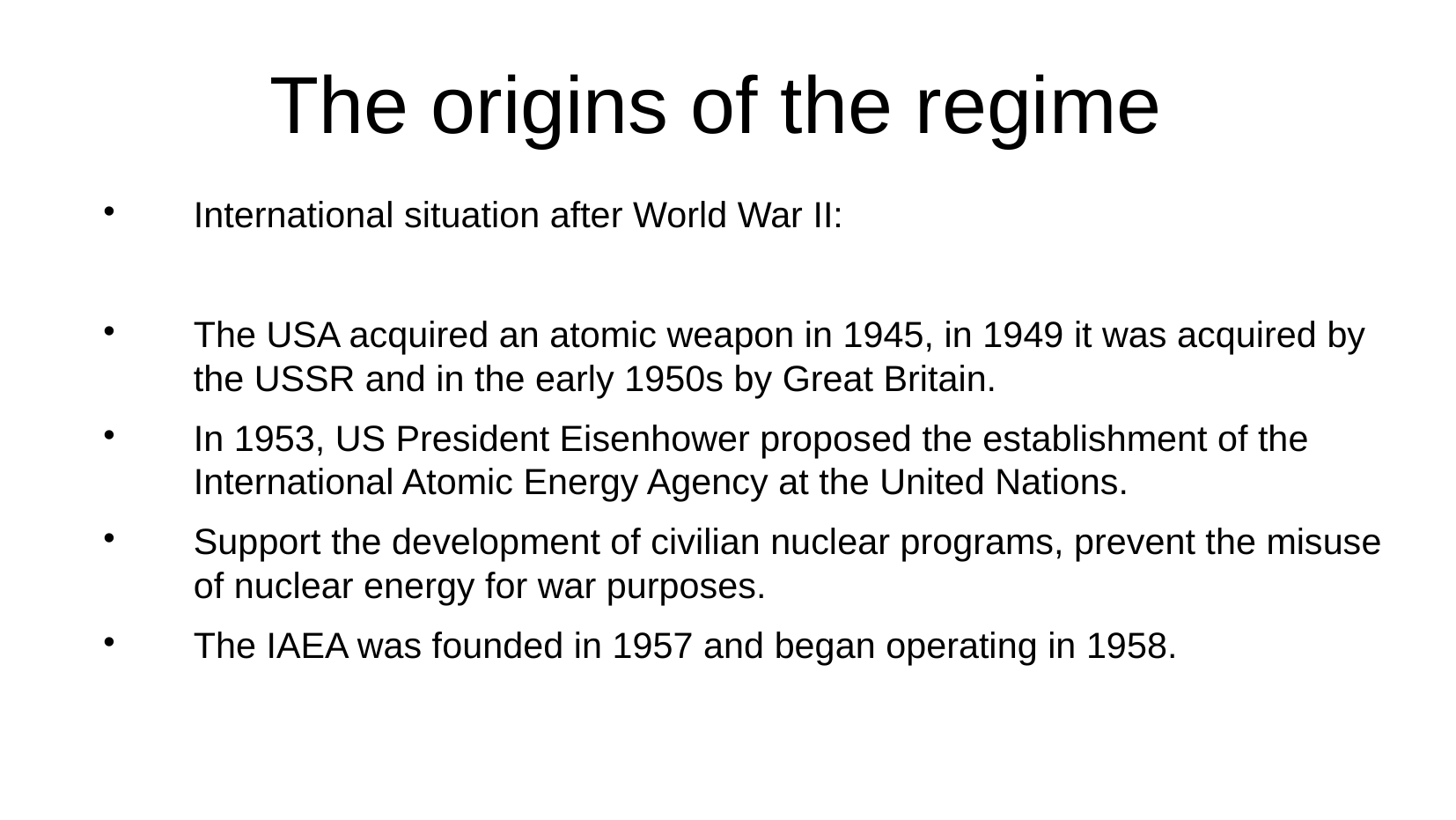

The origins of the regime
International situation after World War II:

The USA acquired an atomic weapon in 1945, in 1949 it was acquired by the USSR and in the early 1950s by Great Britain.
In 1953, US President Eisenhower proposed the establishment of the International Atomic Energy Agency at the United Nations.
Support the development of civilian nuclear programs, prevent the misuse of nuclear energy for war purposes.
The IAEA was founded in 1957 and began operating in 1958.